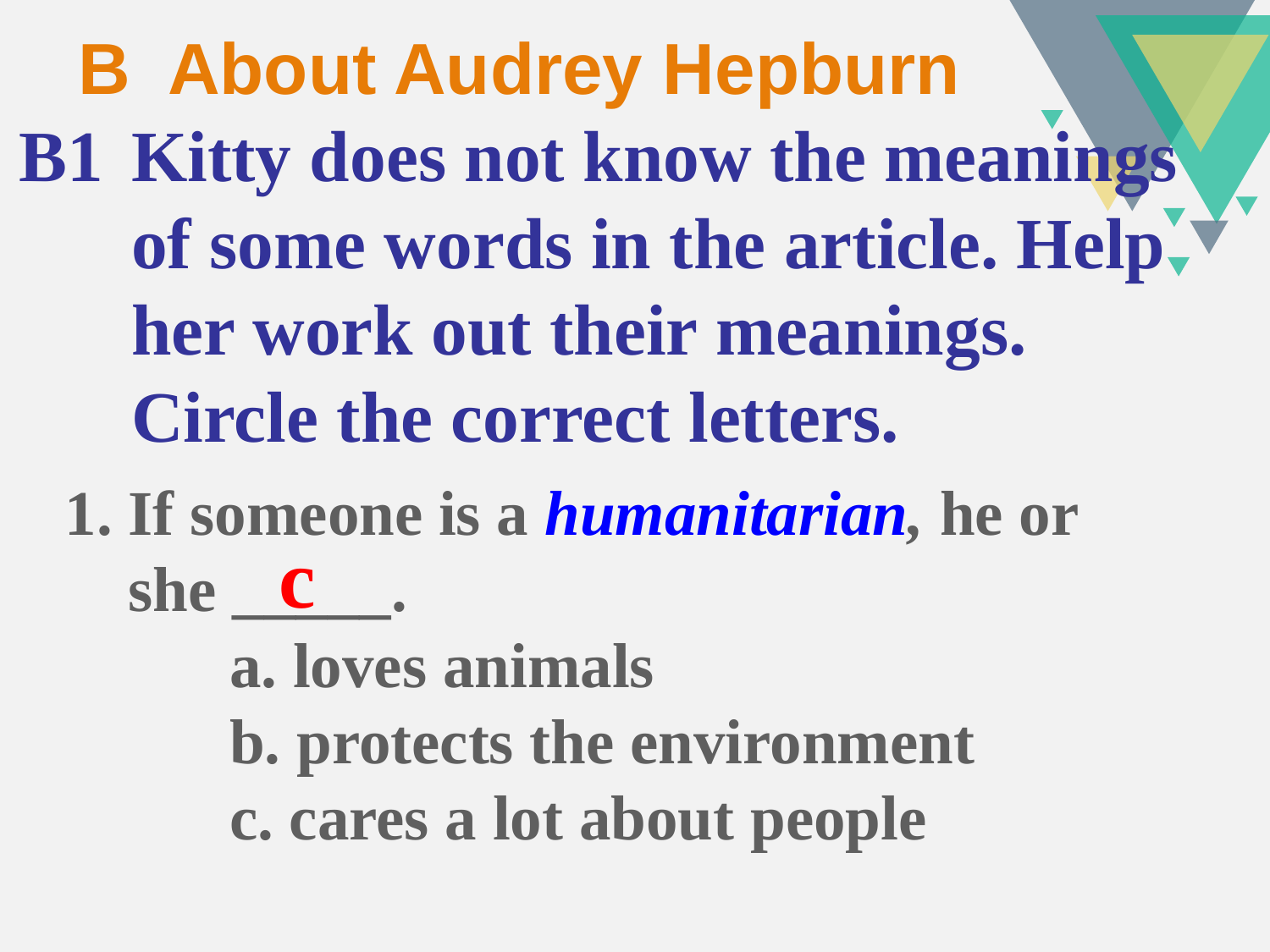

B  About Audrey Hepburn
B1
Kitty does not know the meanings of some words in the article. Help her work out their meanings. Circle the correct letters.
1. If someone is a humanitarian, he or
    she _____.
a. loves animals
b. protects the environment
c. cares a lot about people
c